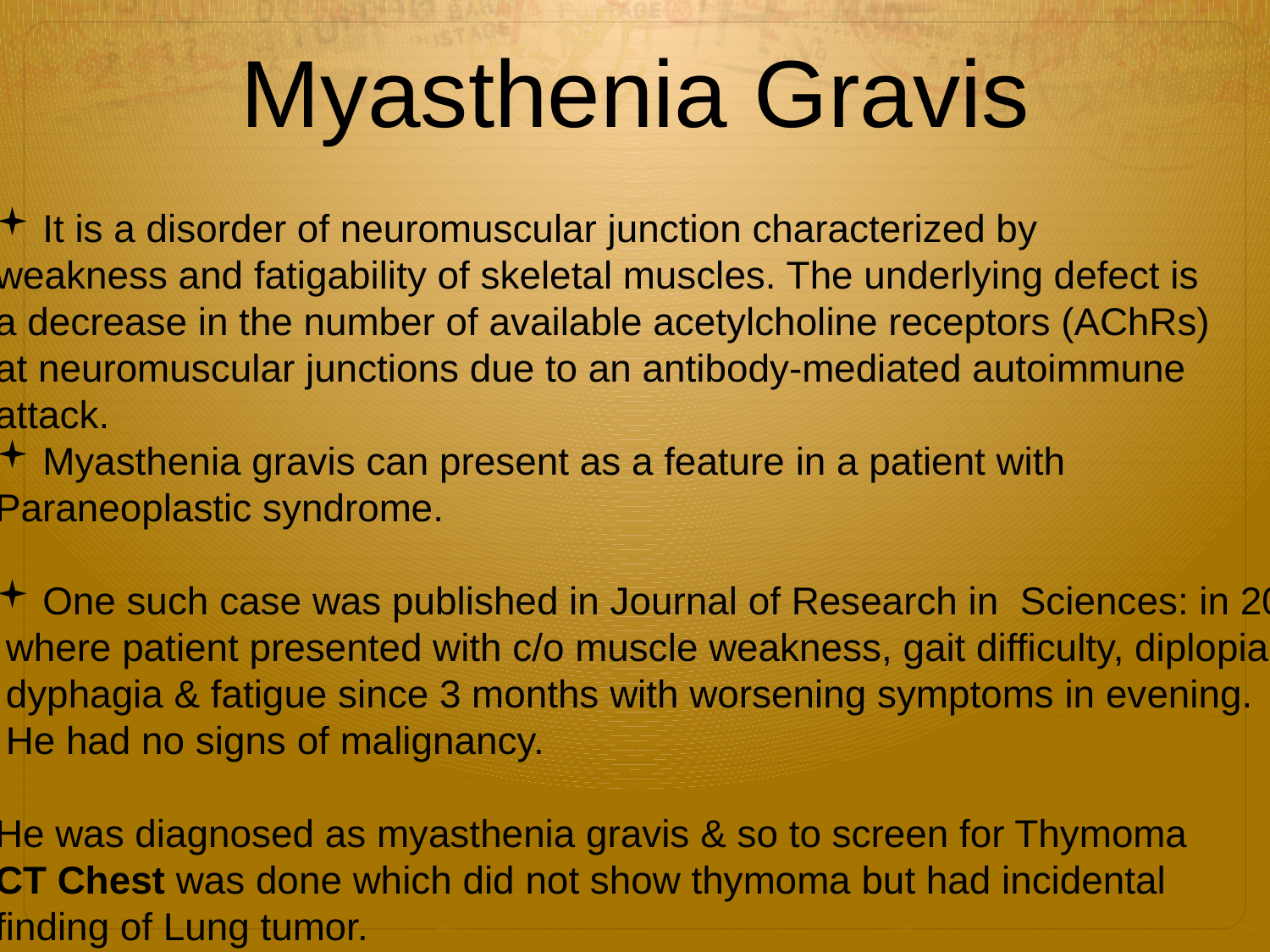

# Myasthenia Gravis
It is a disorder of neuromuscular junction characterized by
weakness and fatigability of skeletal muscles. The underlying defect is
a decrease in the number of available acetylcholine receptors (AChRs)
at neuromuscular junctions due to an antibody-mediated autoimmune
attack.
Myasthenia gravis can present as a feature in a patient with
Paraneoplastic syndrome.

One such case was published in Journal of Research in  Sciences: in 2011
 where patient presented with c/o muscle weakness, gait difficulty, diplopia,
 dyphagia & fatigue since 3 months with worsening symptoms in evening.
 He had no signs of malignancy.

He was diagnosed as myasthenia gravis & so to screen for Thymoma
CT Chest was done which did not show thymoma but had incidental
finding of Lung tumor.